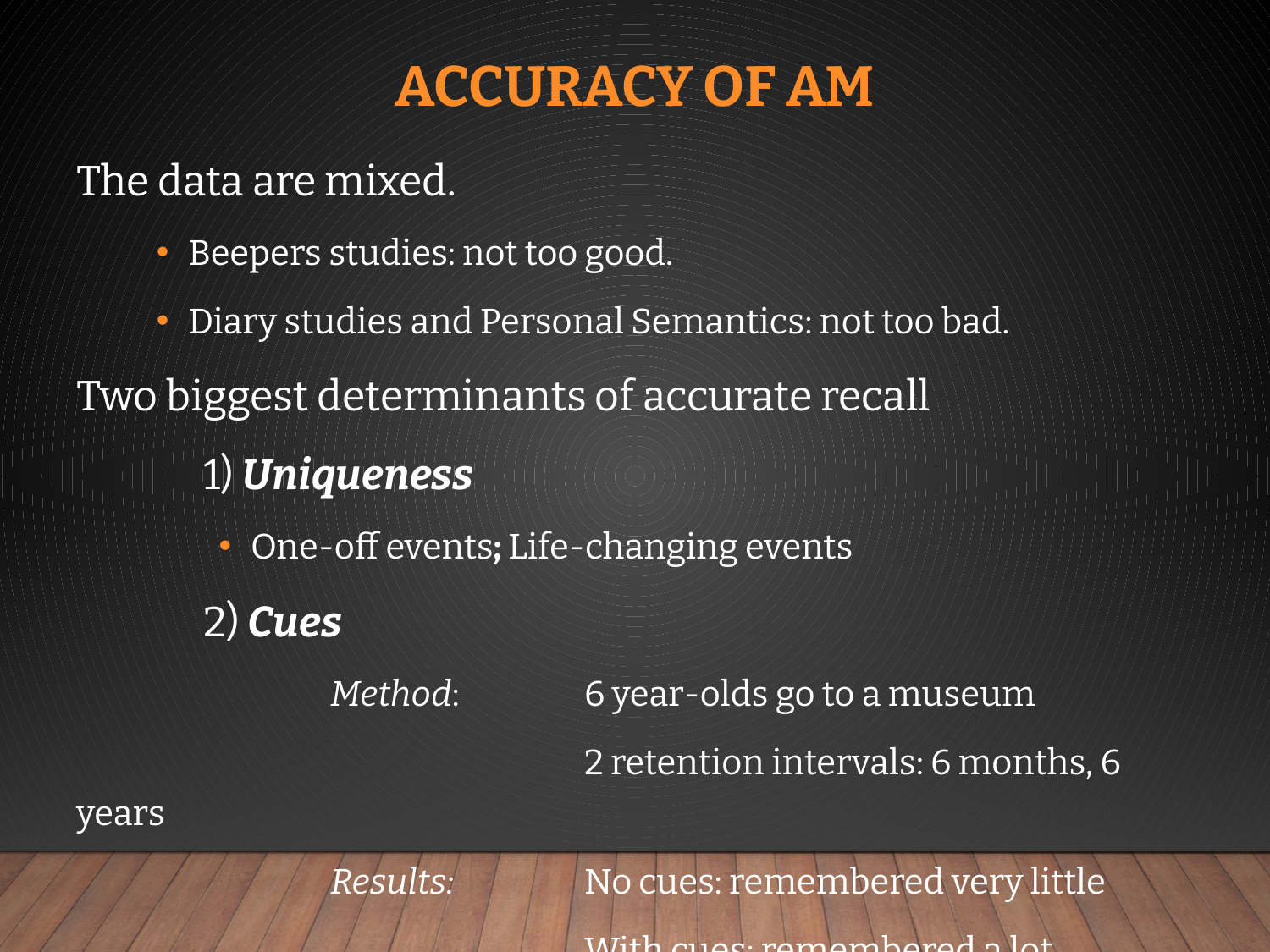

# Accuracy of AM
The data are mixed.
Beepers studies: not too good.
Diary studies and Personal Semantics: not too bad.
Two biggest determinants of accurate recall
	1) Uniqueness
One-off events; Life-changing events
 	2) Cues
		Method: 	6 year-olds go to a museum
				2 retention intervals: 6 months, 6 years
		Results: 	No cues: remembered very little
				With cues: remembered a lot